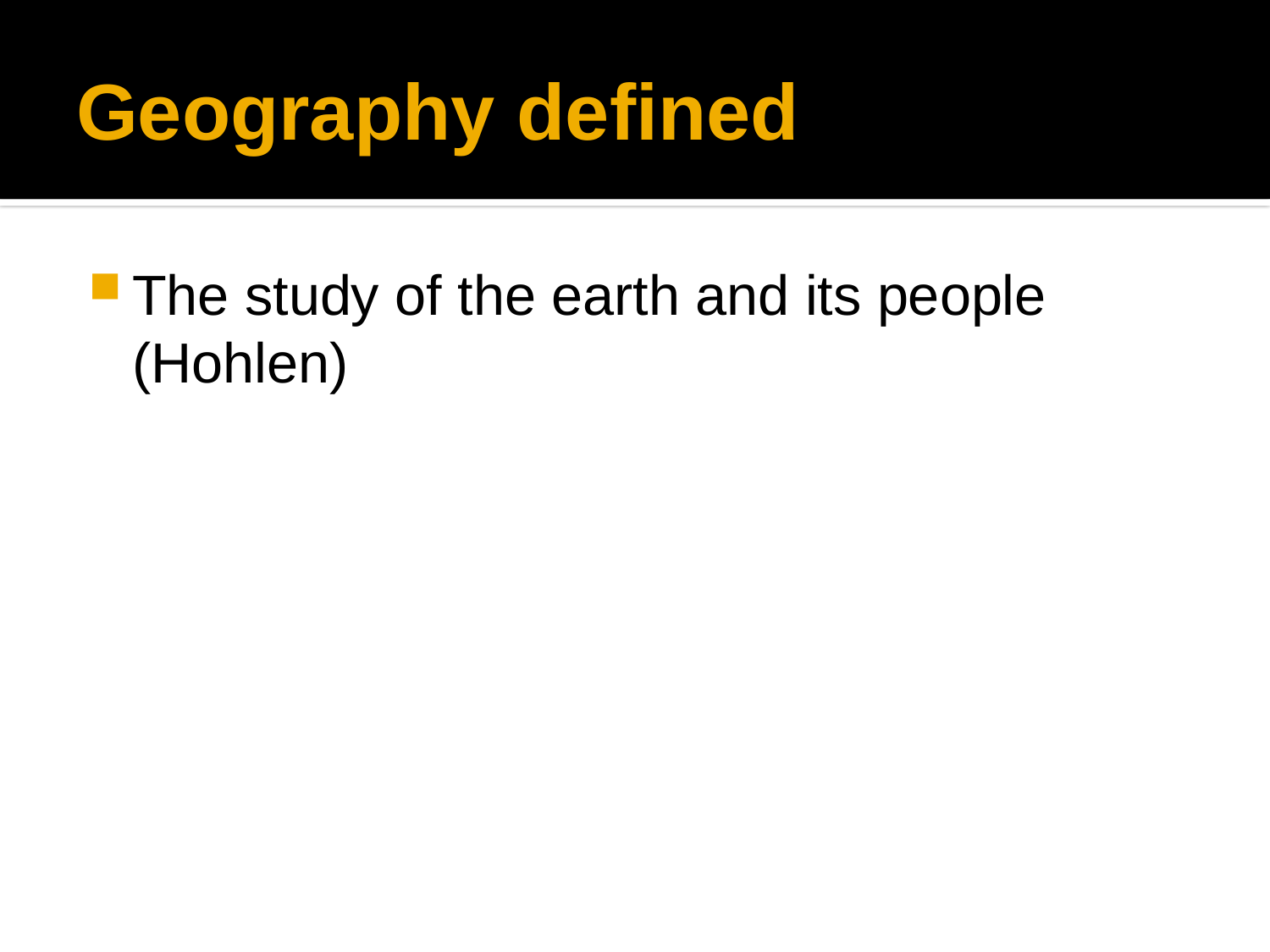

# Geography defined
The study of the earth and its people (Hohlen)